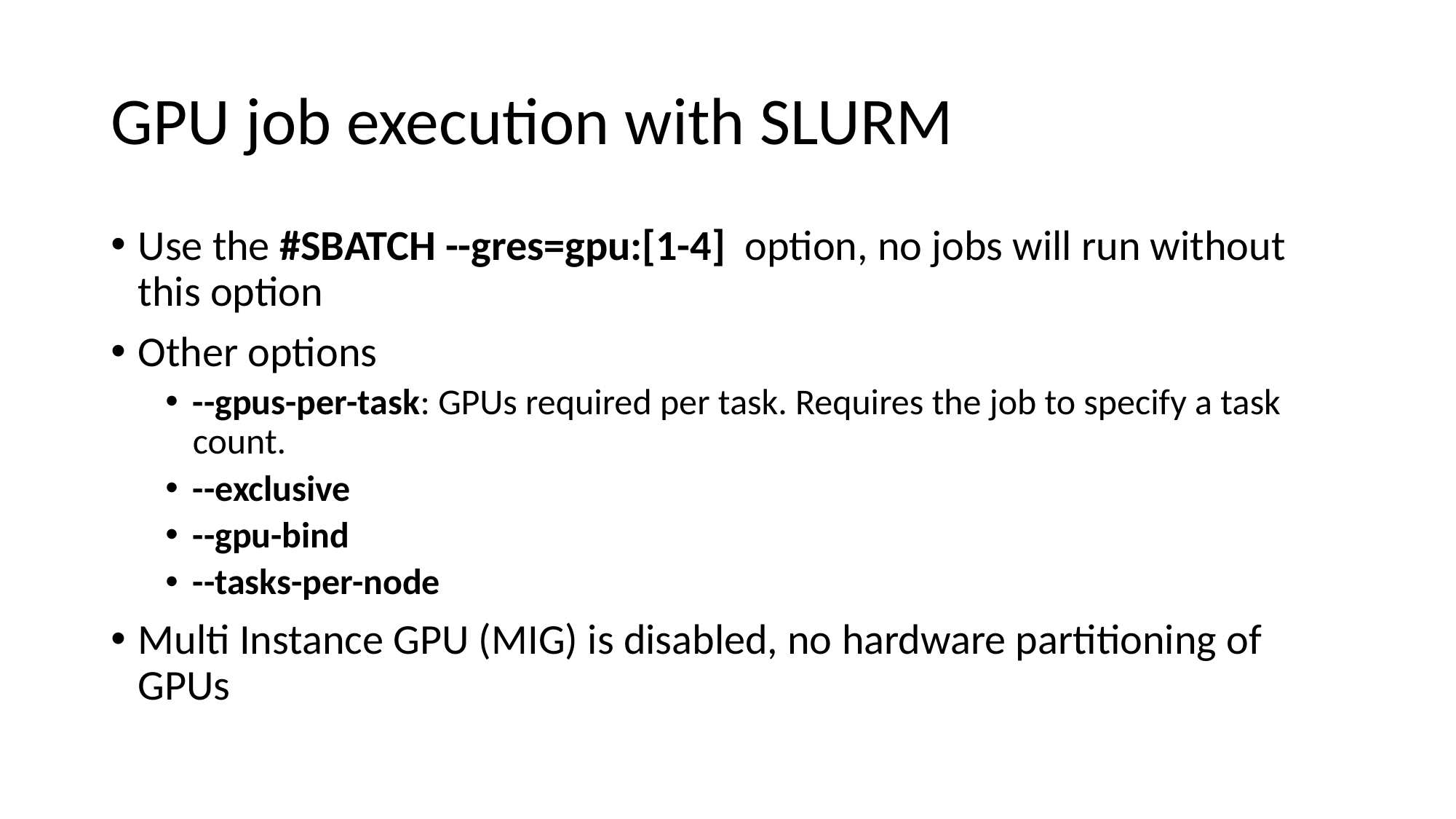

# GPU job execution with SLURM
Use the #SBATCH --gres=gpu:[1-4]  option, no jobs will run without this option
Other options
--gpus-per-task: GPUs required per task. Requires the job to specify a task count.
--exclusive
--gpu-bind
--tasks-per-node
Multi Instance GPU (MIG) is disabled, no hardware partitioning of GPUs